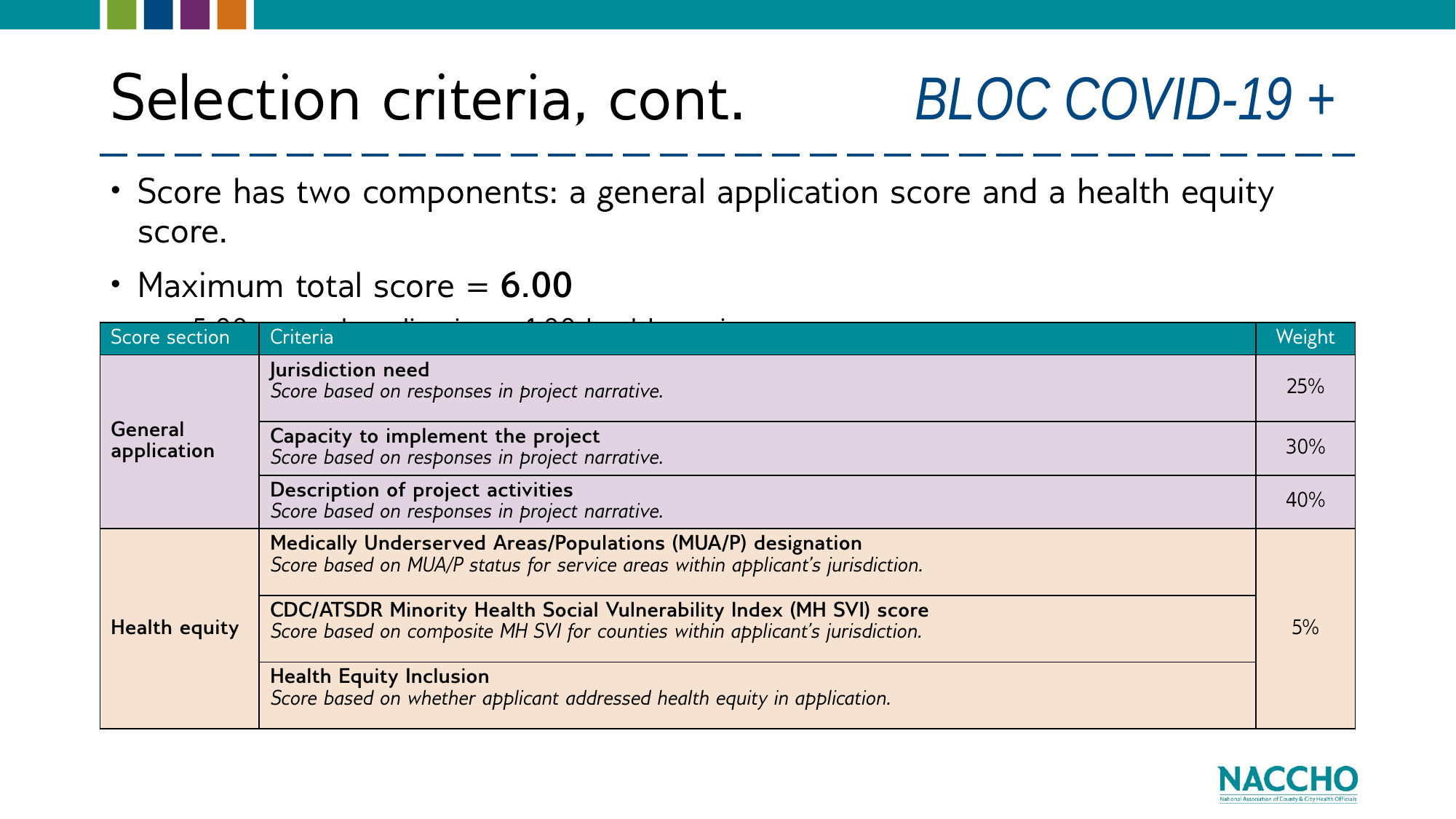

# Selection criteria, cont.   	  BLOC COVID-19 +
Score has two components: a general application score and a health equity score.
Maximum total score = 6.00
5.00 general application + 1.00 health equity
| Score section | Criteria | Weight |
| --- | --- | --- |
| General application | Jurisdiction need Score based on responses in project narrative. | 25% |
|  | Capacity to implement the project Score based on responses in project narrative. | 30% |
|  | Description of project activities Score based on responses in project narrative. | 40% |
| Health equity | Medically Underserved Areas/Populations (MUA/P) designation Score based on MUA/P status for service areas within applicant’s jurisdiction. | 5% |
|  | CDC/ATSDR Minority Health Social Vulnerability Index (MH SVI) score Score based on composite MH SVI for counties within applicant’s jurisdiction. | 45% |
|  | Health Equity Inclusion Score based on whether applicant addressed health equity in application. | 10% |